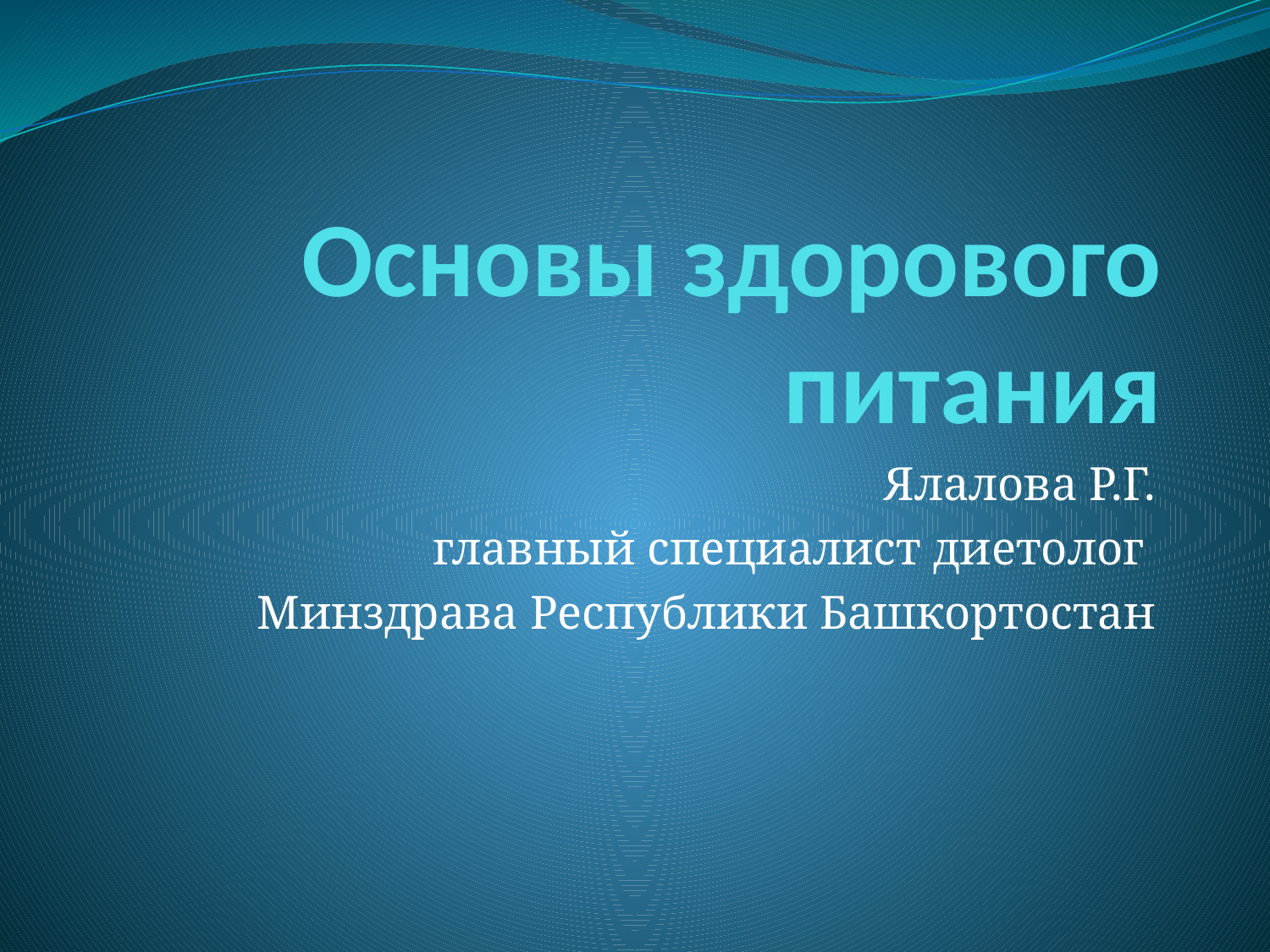

# Основы здорового питания
Ялалова Р.Г.
главный специалист диетолог
Минздрава Республики Башкортостан